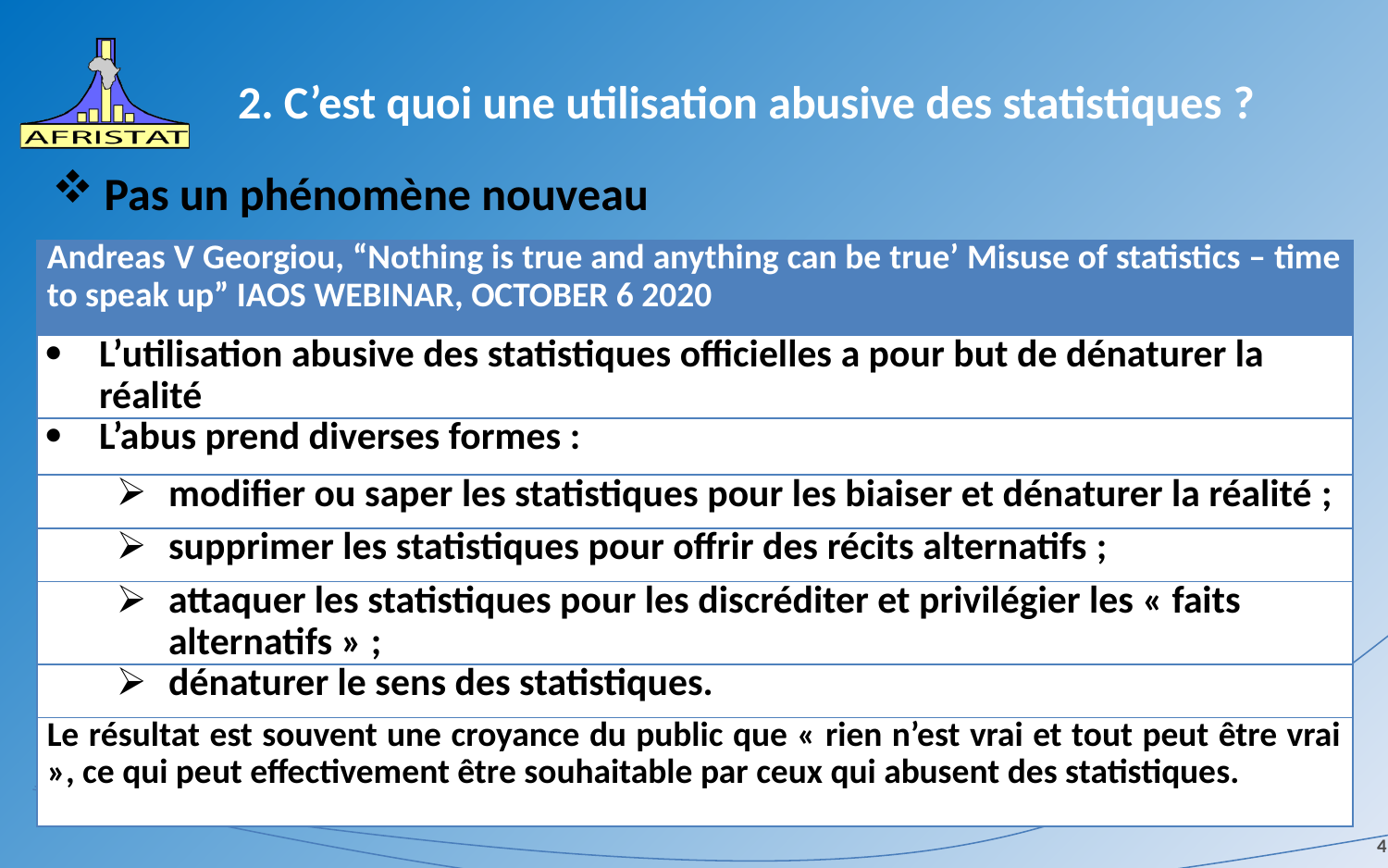

# 2. C’est quoi une utilisation abusive des statistiques ?
Pas un phénomène nouveau
| Andreas V Georgiou, “Nothing is true and anything can be true’ Misuse of statistics – time to speak up” IAOS WEBINAR, OCTOBER 6 2020 |
| --- |
| L’utilisation abusive des statistiques officielles a pour but de dénaturer la réalité |
| L’abus prend diverses formes : |
| modifier ou saper les statistiques pour les biaiser et dénaturer la réalité ; |
| supprimer les statistiques pour offrir des récits alternatifs ; |
| attaquer les statistiques pour les discréditer et privilégier les « faits alternatifs » ; |
| dénaturer le sens des statistiques. |
| Le résultat est souvent une croyance du public que « rien n’est vrai et tout peut être vrai », ce qui peut effectivement être souhaitable par ceux qui abusent des statistiques. |

4